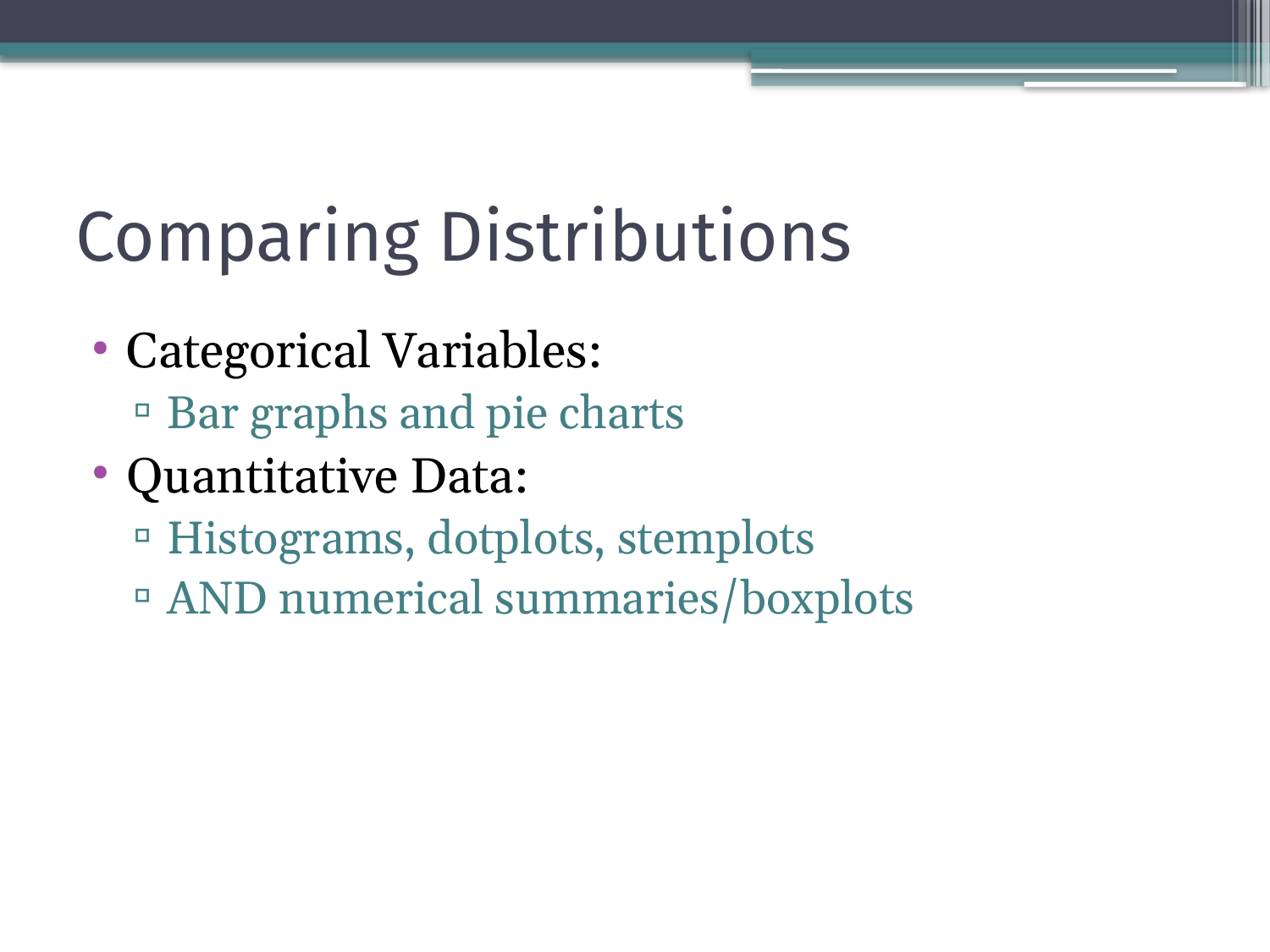

# Comparing Distributions
Categorical Variables:
Bar graphs and pie charts
Quantitative Data:
Histograms, dotplots, stemplots
AND numerical summaries/boxplots